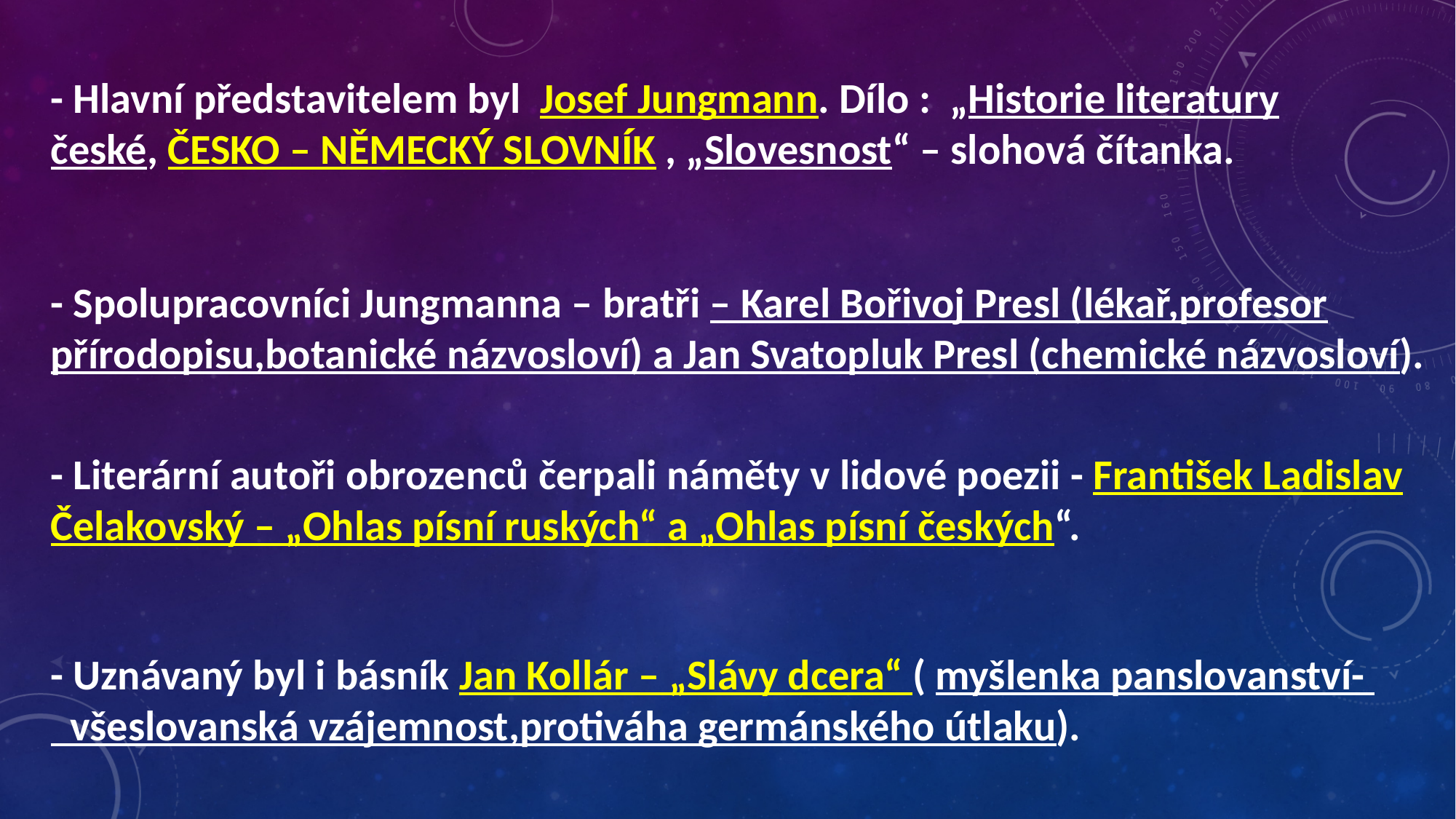

- Hlavní představitelem byl  Josef Jungmann. Dílo :  „Historie literatury české, ČESKO – NĚMECKÝ SLOVNÍK , „Slovesnost“ – slohová čítanka.
- Spolupracovníci Jungmanna – bratři – Karel Bořivoj Presl (lékař,profesor přírodopisu,botanické názvosloví) a Jan Svatopluk Presl (chemické názvosloví).
- Literární autoři obrozenců čerpali náměty v lidové poezii - František Ladislav Čelakovský – „Ohlas písní ruských“ a „Ohlas písní českých“.
- Uznávaný byl i básník Jan Kollár – „Slávy dcera“ ( myšlenka panslovanství-
  všeslovanská vzájemnost,protiváha germánského útlaku).